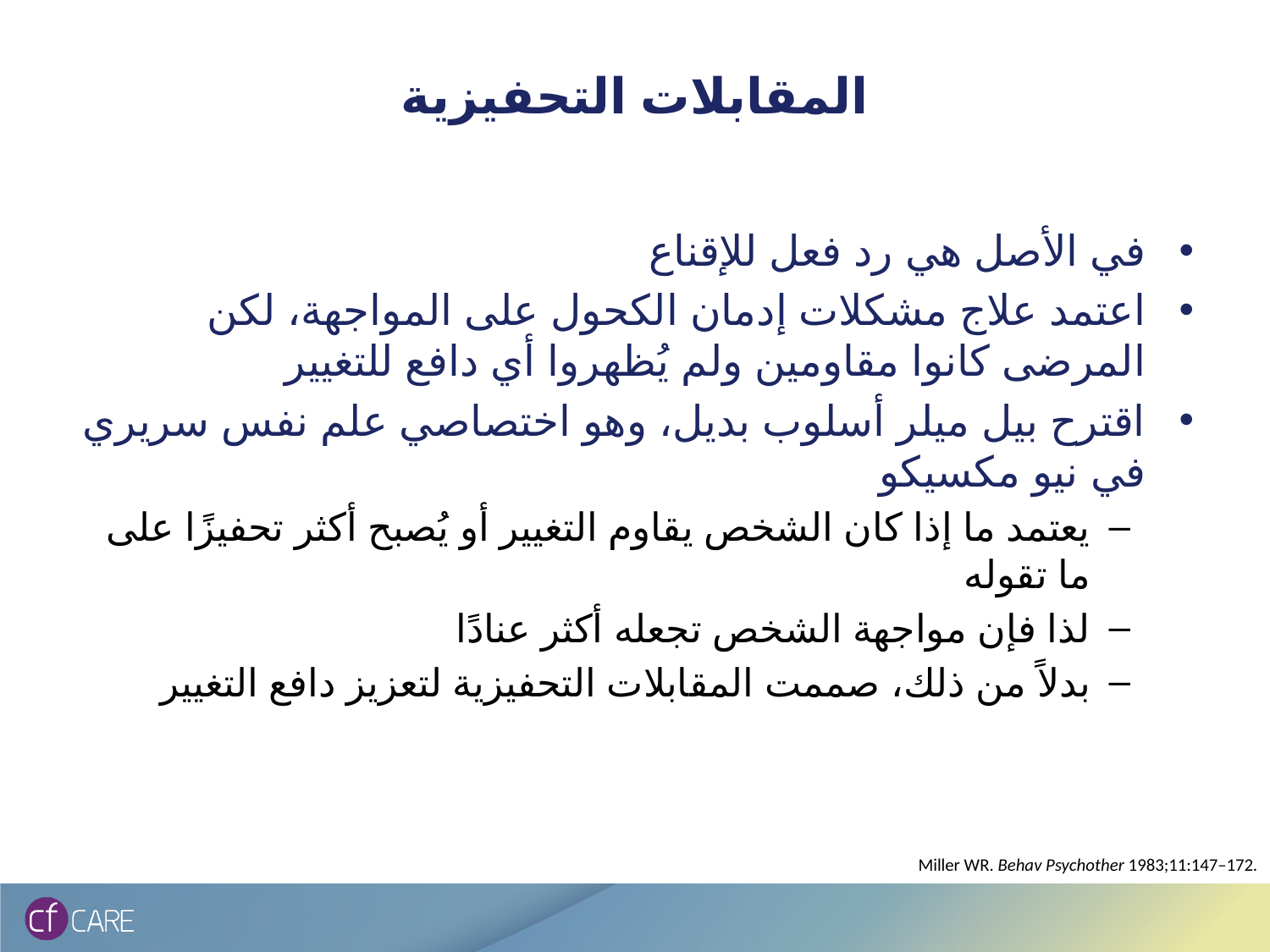

# المقابلات التحفيزية
في الأصل هي رد فعل للإقناع
اعتمد علاج مشكلات إدمان الكحول على المواجهة، لكن المرضى كانوا مقاومين ولم يُظهروا أي دافع للتغيير
اقترح بيل ميلر أسلوب بديل، وهو اختصاصي علم نفس سريري في نيو مكسيكو
يعتمد ما إذا كان الشخص يقاوم التغيير أو يُصبح أكثر تحفيزًا على ما تقوله
لذا فإن مواجهة الشخص تجعله أكثر عنادًا
بدلاً من ذلك، صممت المقابلات التحفيزية لتعزيز دافع التغيير

Miller WR. Behav Psychother 1983;11:147–172.